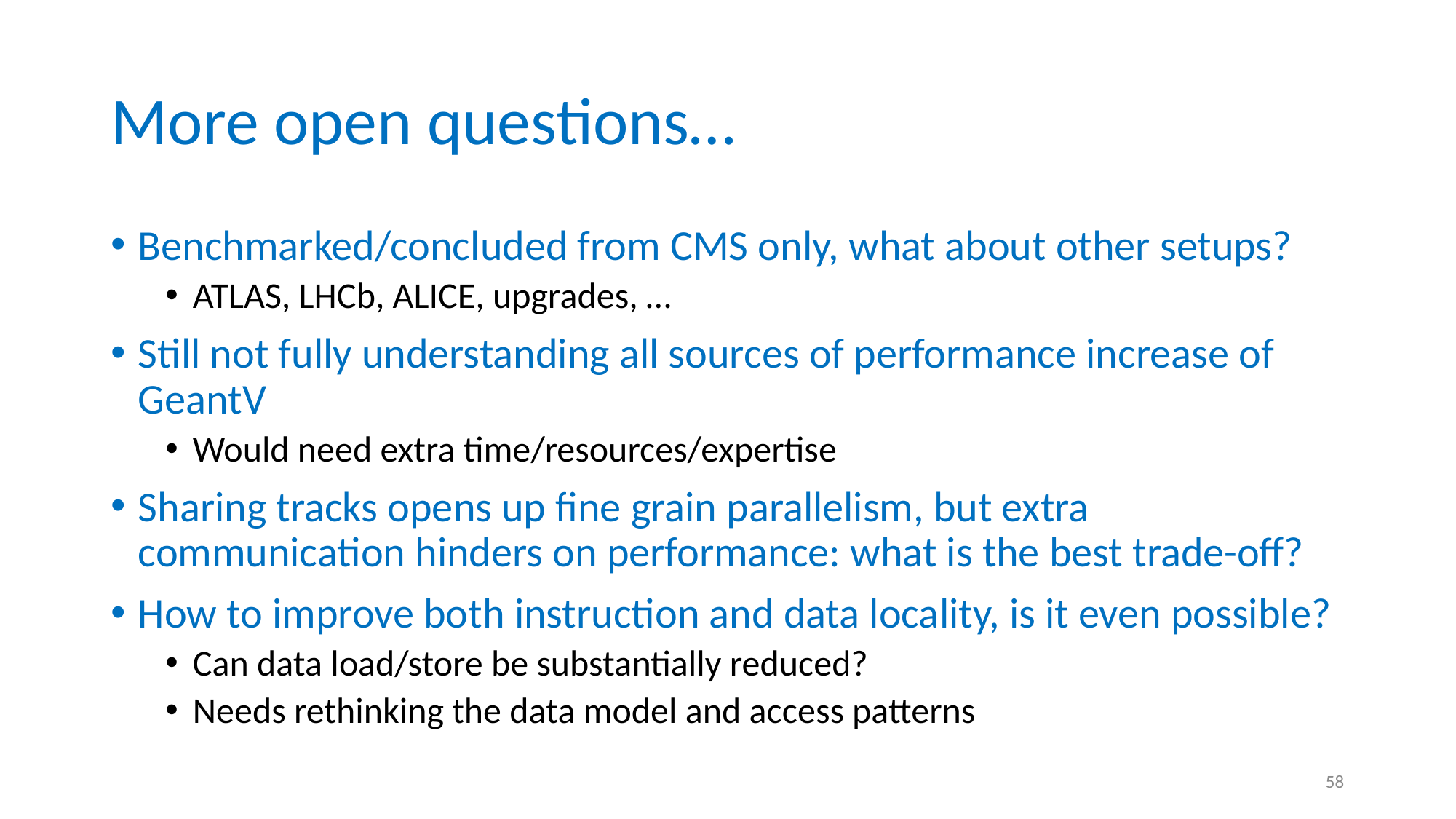

# More open questions…
Benchmarked/concluded from CMS only, what about other setups?
ATLAS, LHCb, ALICE, upgrades, …
Still not fully understanding all sources of performance increase of GeantV
Would need extra time/resources/expertise
Sharing tracks opens up fine grain parallelism, but extra communication hinders on performance: what is the best trade-off?
How to improve both instruction and data locality, is it even possible?
Can data load/store be substantially reduced?
Needs rethinking the data model and access patterns

58